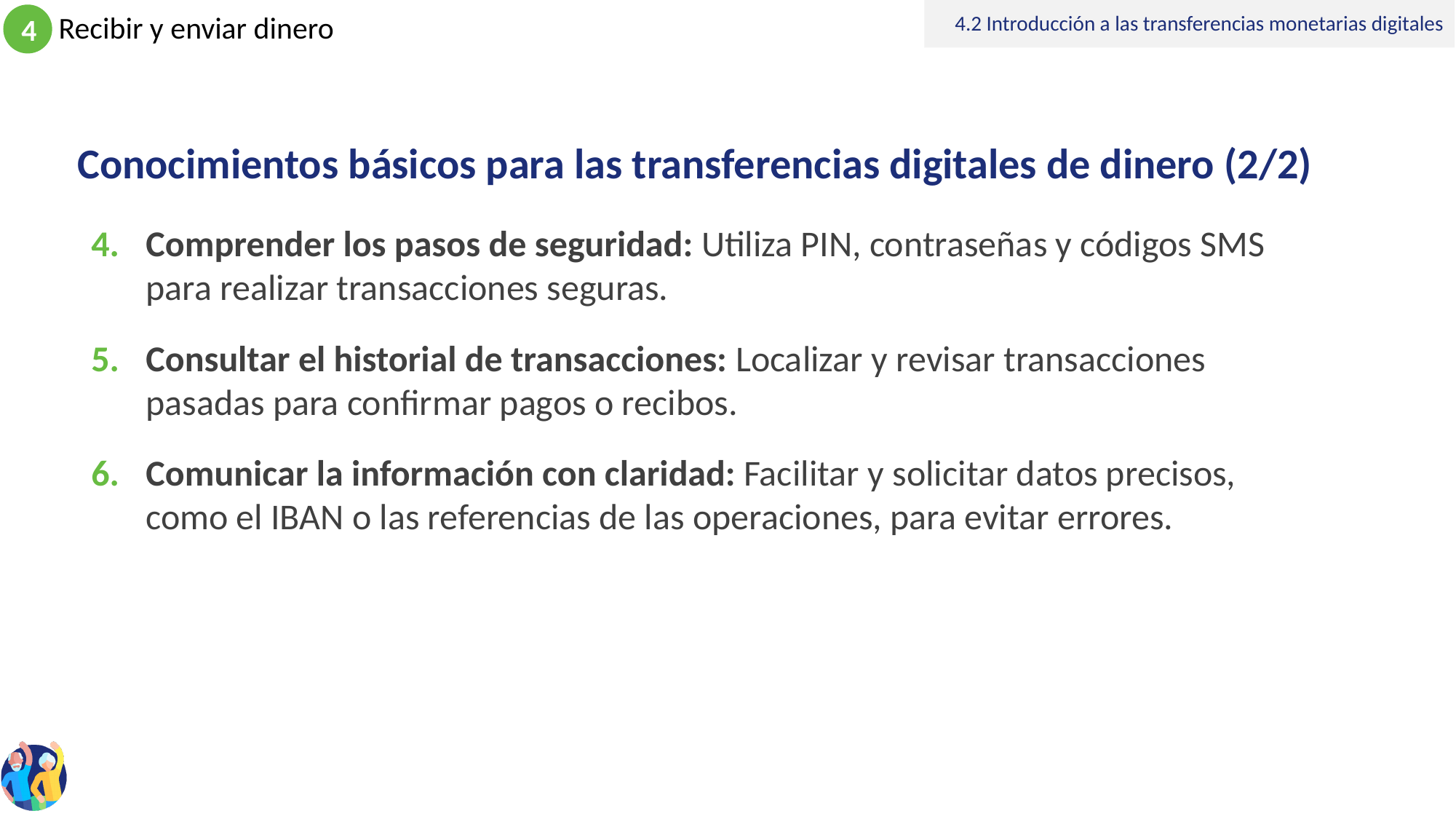

4.2 Introducción a las transferencias monetarias digitales
# Conocimientos básicos para las transferencias digitales de dinero (2/2)
Comprender los pasos de seguridad: Utiliza PIN, contraseñas y códigos SMS para realizar transacciones seguras.
Consultar el historial de transacciones: Localizar y revisar transacciones pasadas para confirmar pagos o recibos.
Comunicar la información con claridad: Facilitar y solicitar datos precisos, como el IBAN o las referencias de las operaciones, para evitar errores.